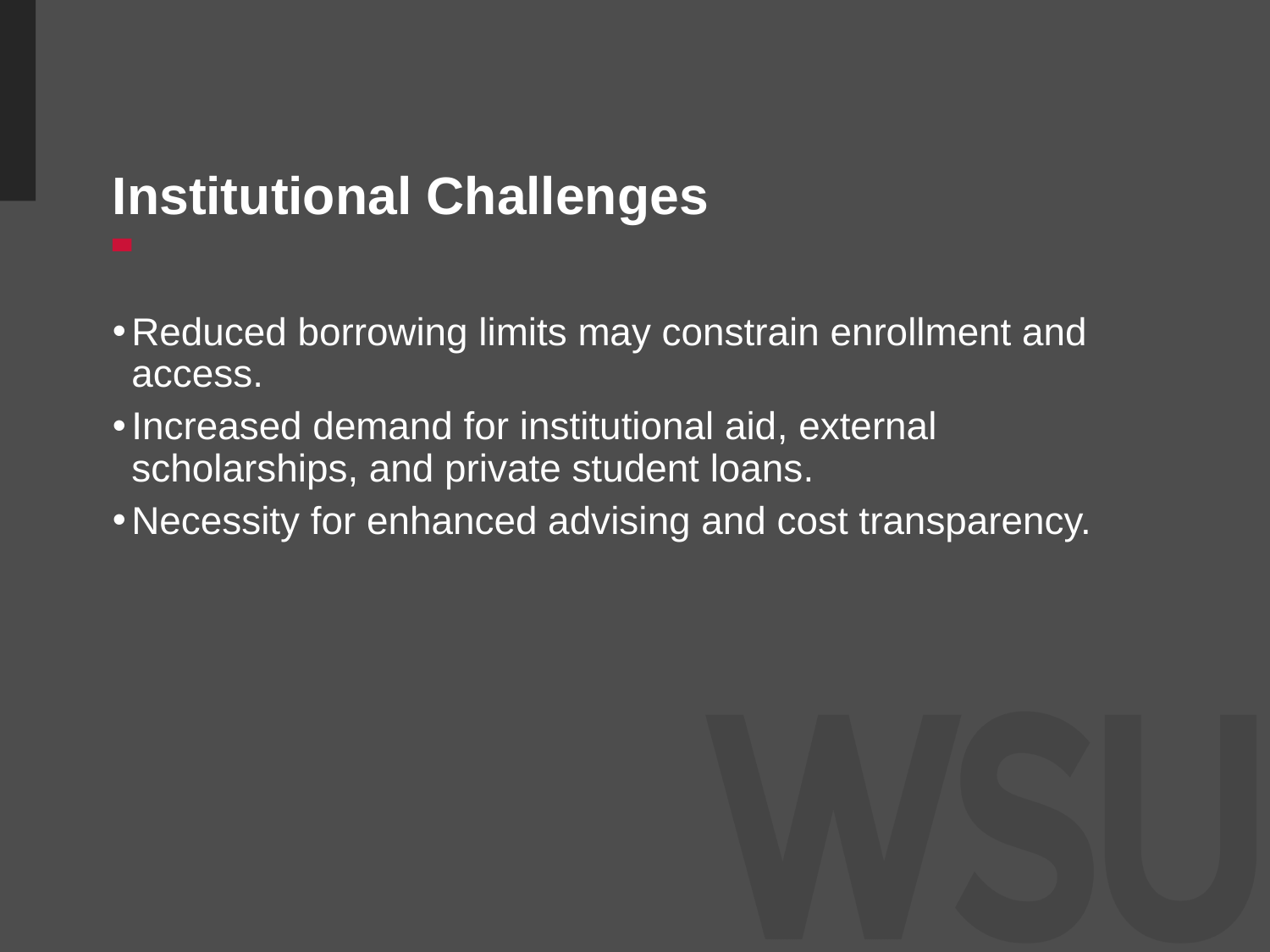

# Institutional Challenges
Reduced borrowing limits may constrain enrollment and access.
Increased demand for institutional aid, external scholarships, and private student loans.
Necessity for enhanced advising and cost transparency.